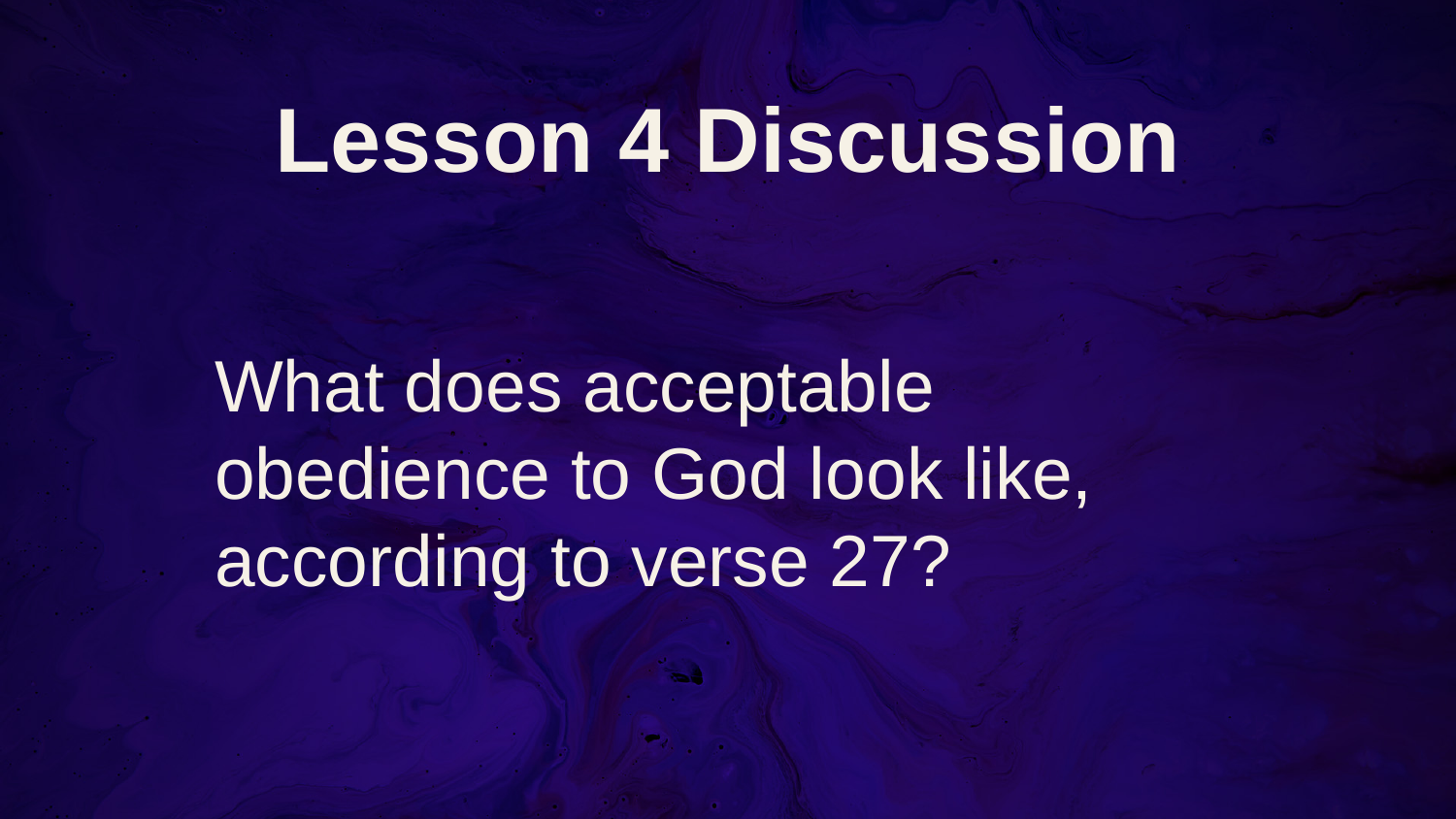

# Lesson 4 Discussion
What does acceptable obedience to God look like, according to verse 27?